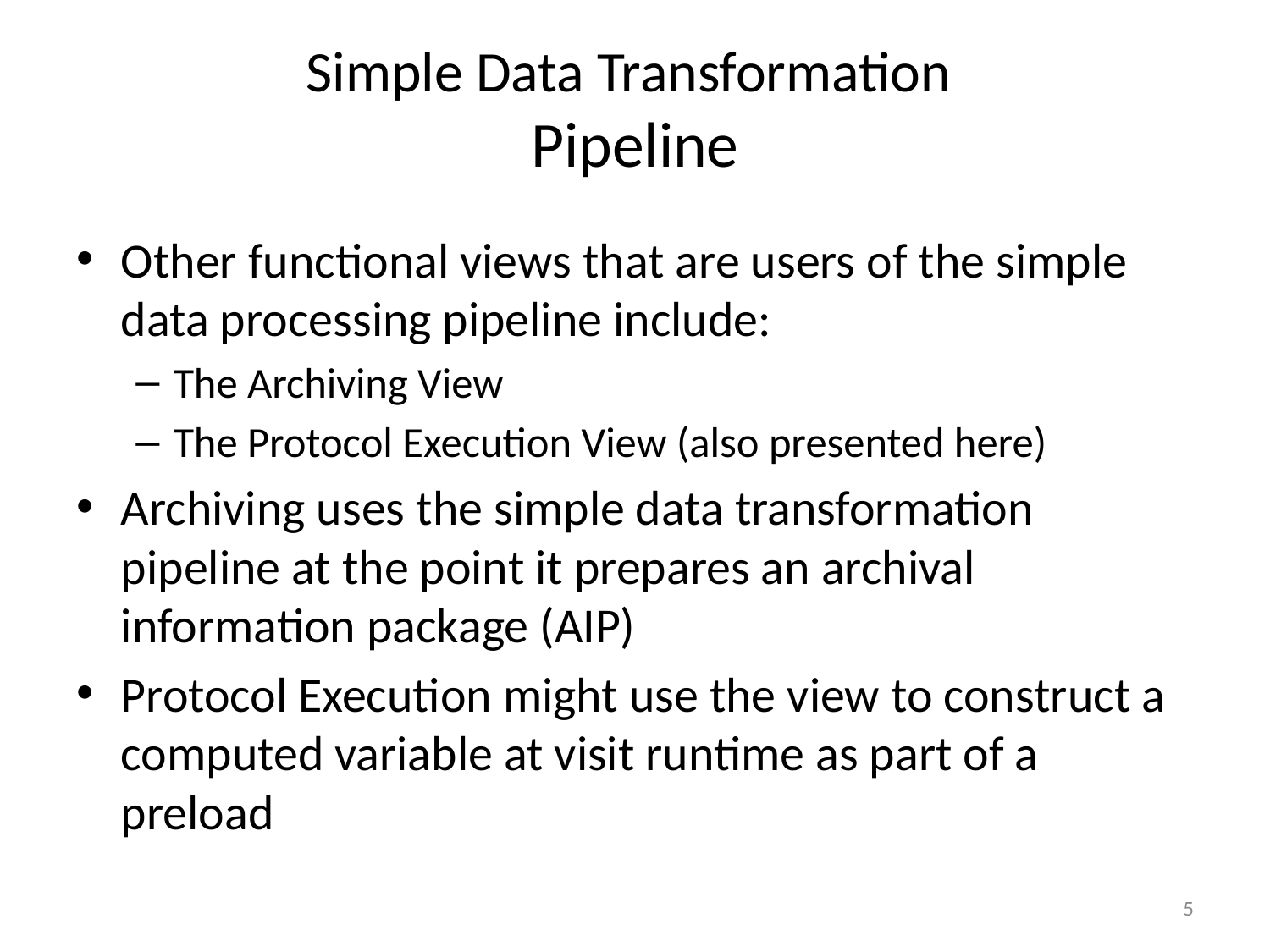

# Simple Data Transformation Pipeline
Other functional views that are users of the simple data processing pipeline include:
The Archiving View
The Protocol Execution View (also presented here)
Archiving uses the simple data transformation pipeline at the point it prepares an archival information package (AIP)
Protocol Execution might use the view to construct a computed variable at visit runtime as part of a preload
5